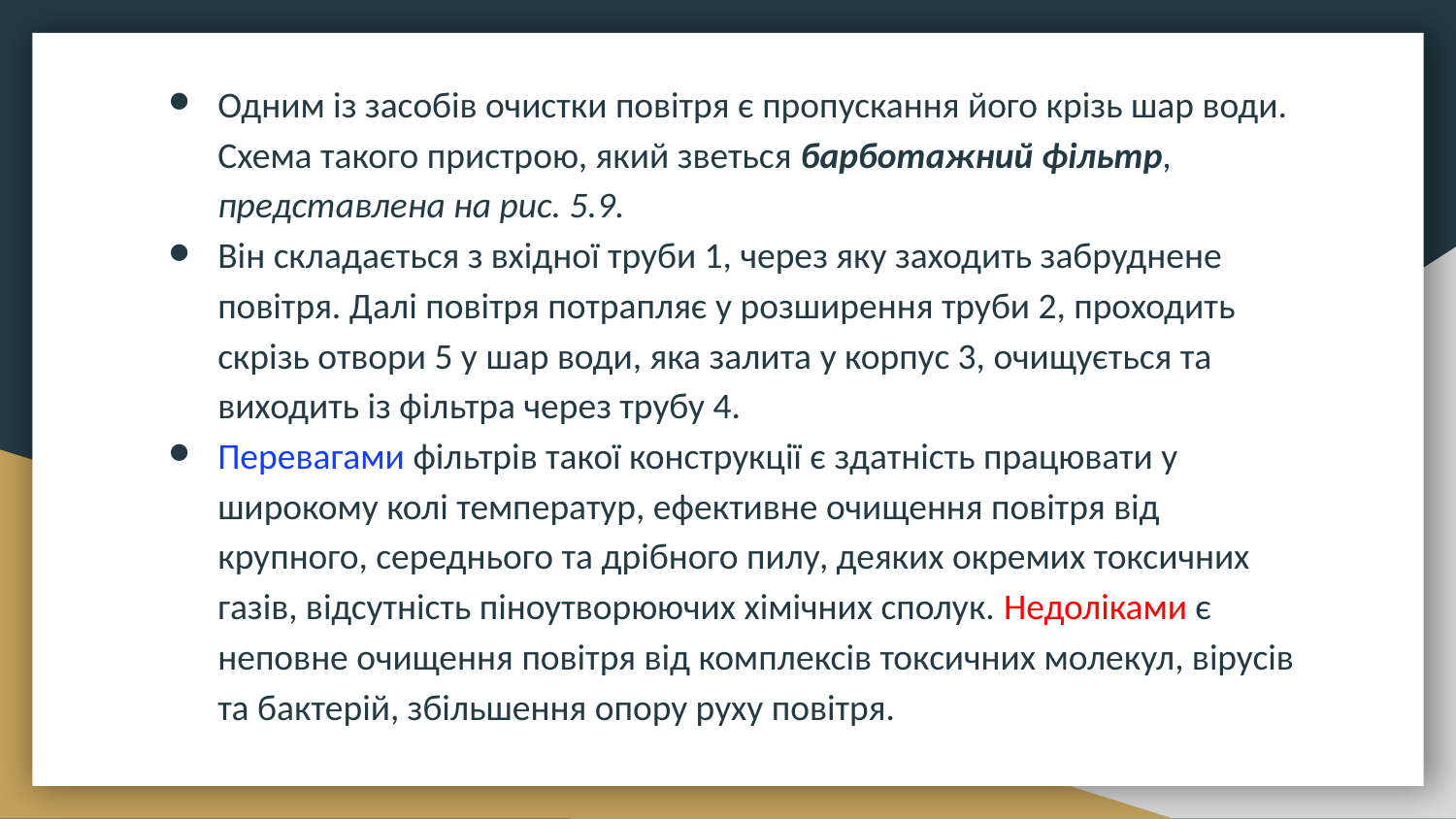

Одним із засобів очистки повітря є пропускання його крізь шар води. Схема такого пристрою, який зветься барботажний фільтр, представлена на рис. 5.9.
Він складається з вхідної труби 1, через яку заходить забруднене повітря. Далі повітря потрапляє у розширення труби 2, проходить скрізь отвори 5 у шар води, яка залита у корпус 3, очищується та виходить із фільтра через трубу 4.
Перевагами фільтрів такої конструкції є здатність працювати у широкому колі температур, ефективне очищення повітря від крупного, середнього та дрібного пилу, деяких окремих токсичних газів, відсутність піноутворюючих хімічних сполук. Недоліками є неповне очищення повітря від комплексів токсичних молекул, вірусів та бактерій, збільшення опору руху повітря.